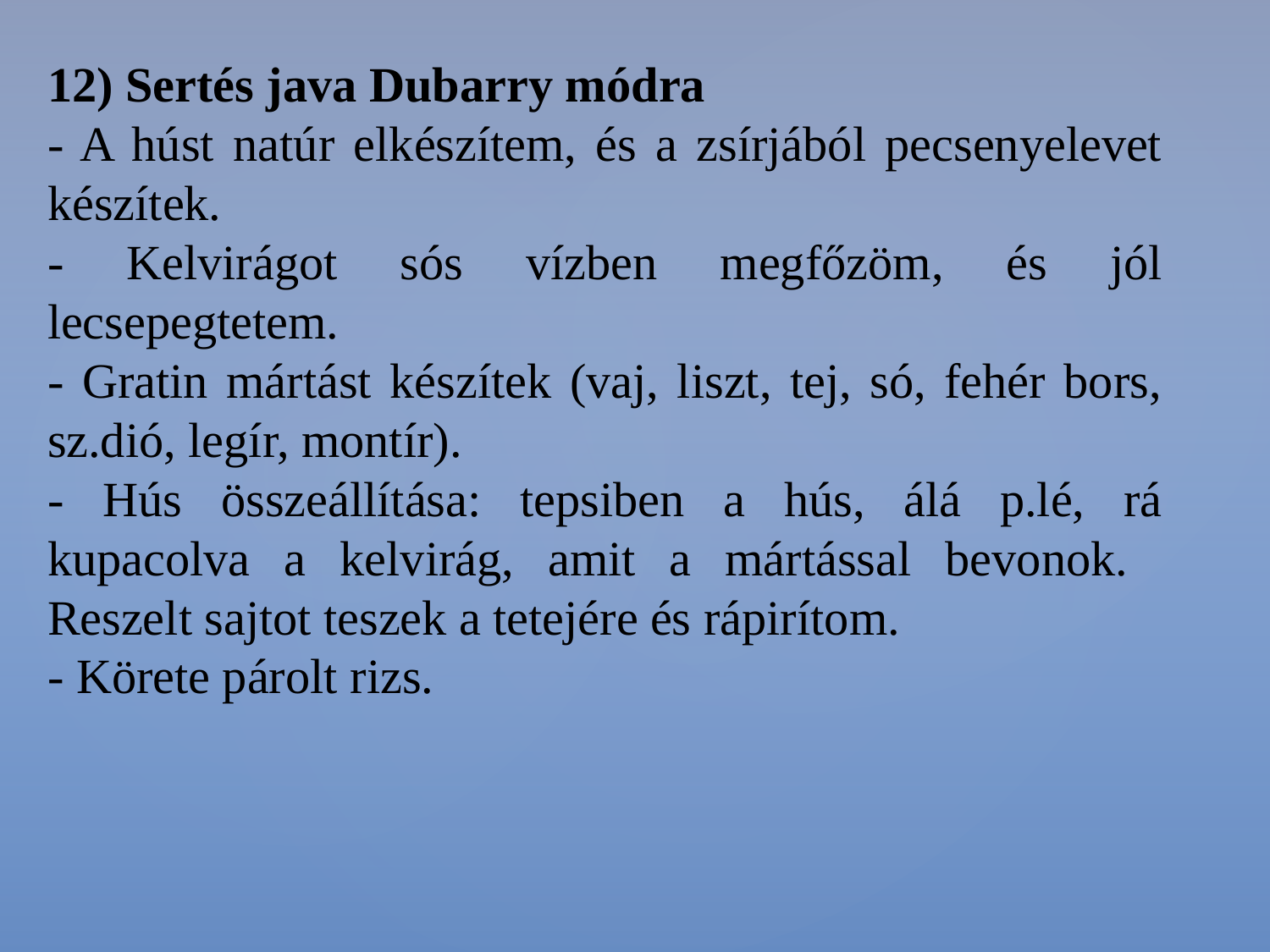

12) Sertés java Dubarry módra
- A húst natúr elkészítem, és a zsírjából pecsenyelevet készítek.
- Kelvirágot sós vízben megfőzöm, és jól lecsepegtetem.
- Gratin mártást készítek (vaj, liszt, tej, só, fehér bors, sz.dió, legír, montír).
- Hús összeállítása: tepsiben a hús, álá p.lé, rá kupacolva a kelvirág, amit a mártással bevonok.  Reszelt sajtot teszek a tetejére és rápirítom.
- Körete párolt rizs.